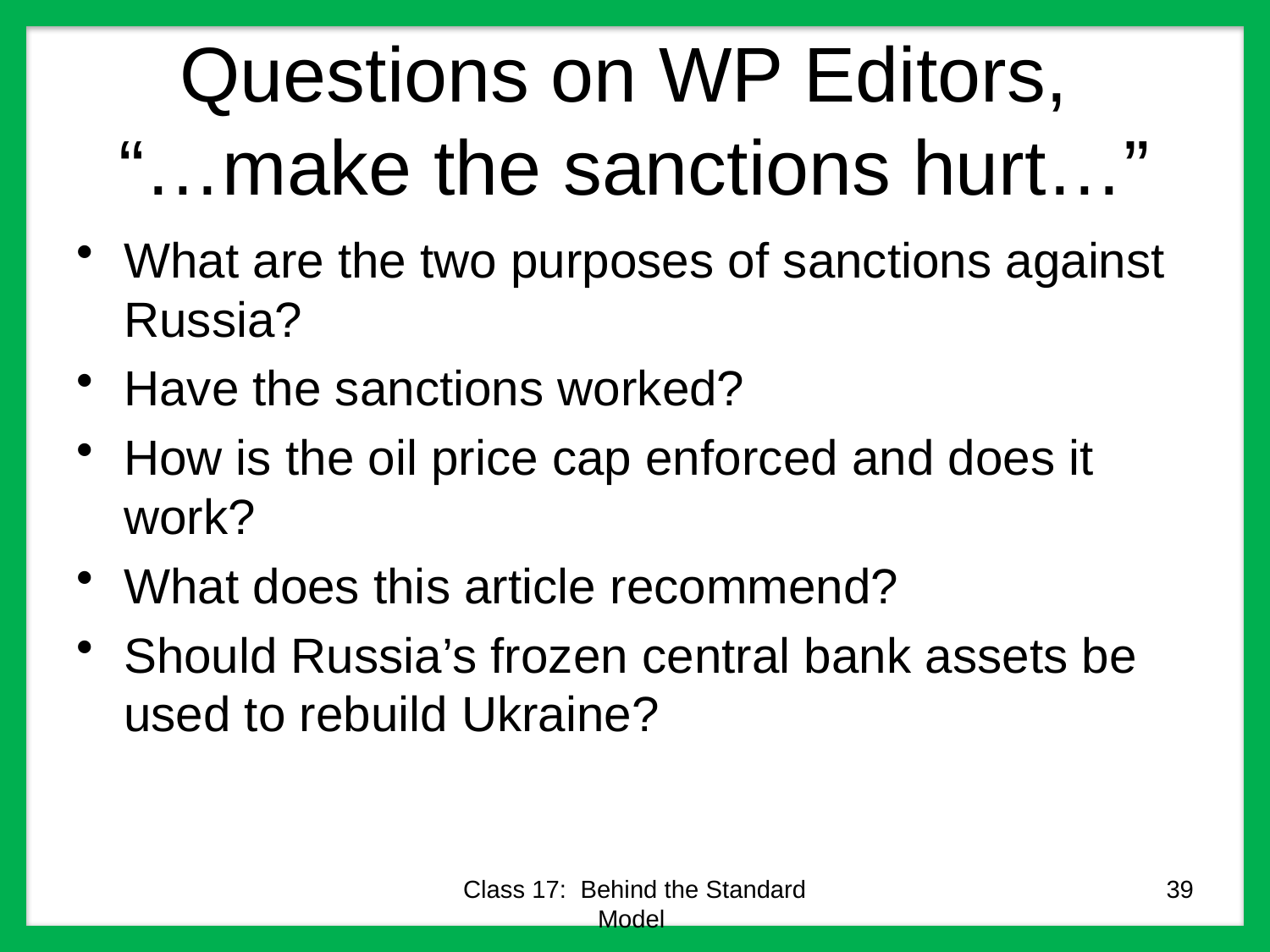

# Questions on WP Editors, “…make the sanctions hurt…”
What are the two purposes of sanctions against Russia?
Have the sanctions worked?
How is the oil price cap enforced and does it work?
What does this article recommend?
Should Russia’s frozen central bank assets be used to rebuild Ukraine?
Class 17:  Behind the Standard Model
39